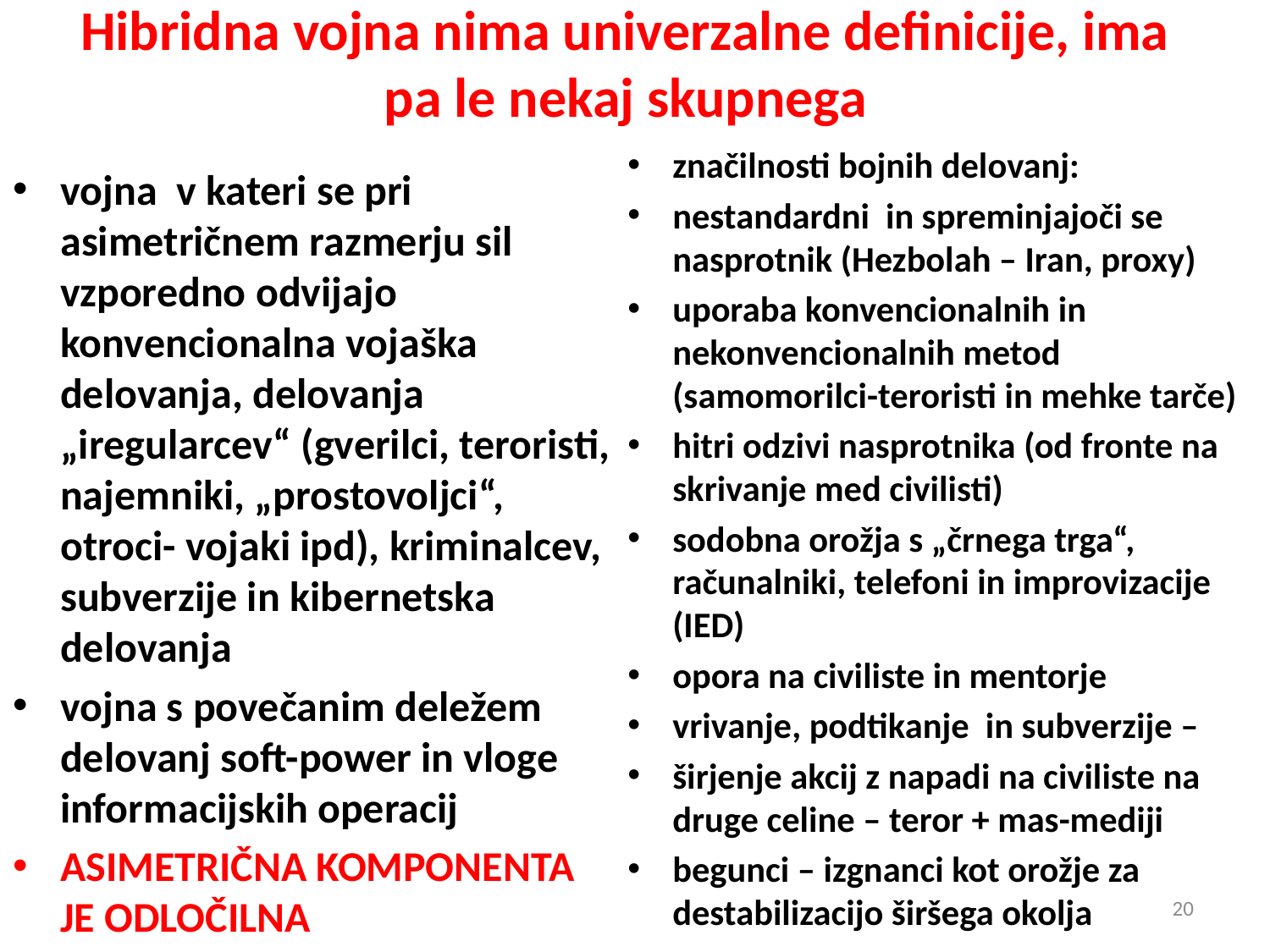

# Hibridna vojna nima univerzalne definicije, ima pa le nekaj skupnega
značilnosti bojnih delovanj:
nestandardni  in spreminjajoči se nasprotnik (Hezbolah – Iran, proxy)
uporaba konvencionalnih in nekonvencionalnih metod (samomorilci-teroristi in mehke tarče)
hitri odzivi nasprotnika (od fronte na skrivanje med civilisti)
sodobna orožja s „črnega trga“, računalniki, telefoni in improvizacije (IED)
opora na civiliste in mentorje
vrivanje, podtikanje  in subverzije –
širjenje akcij z napadi na civiliste na druge celine – teror + mas-mediji
begunci – izgnanci kot orožje za destabilizacijo širšega okolja
vojna  v kateri se pri asimetričnem razmerju sil  vzporedno odvijajo konvencionalna vojaška delovanja, delovanja „iregularcev“ (gverilci, teroristi, najemniki, „prostovoljci“, otroci- vojaki ipd), kriminalcev, subverzije in kibernetska delovanja
vojna s povečanim deležem delovanj soft-power in vloge informacijskih operacij
ASIMETRIČNA KOMPONENTA JE ODLOČILNA

20